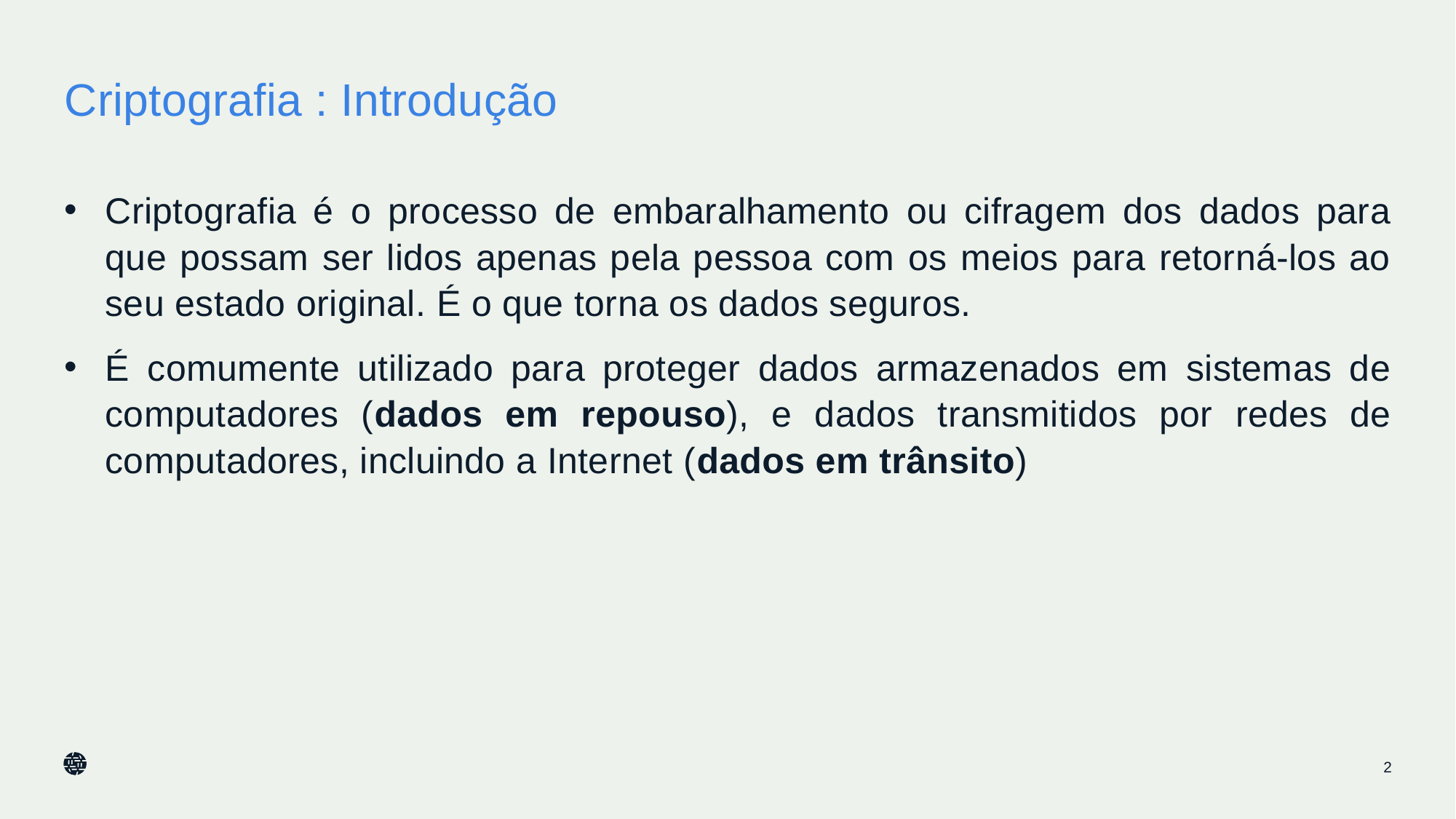

# Criptografia : Introdução
Criptografia é o processo de embaralhamento ou cifragem dos dados para que possam ser lidos apenas pela pessoa com os meios para retorná-los ao seu estado original. É o que torna os dados seguros.
É comumente utilizado para proteger dados armazenados em sistemas de computadores (dados em repouso), e dados transmitidos por redes de computadores, incluindo a Internet (dados em trânsito)
2